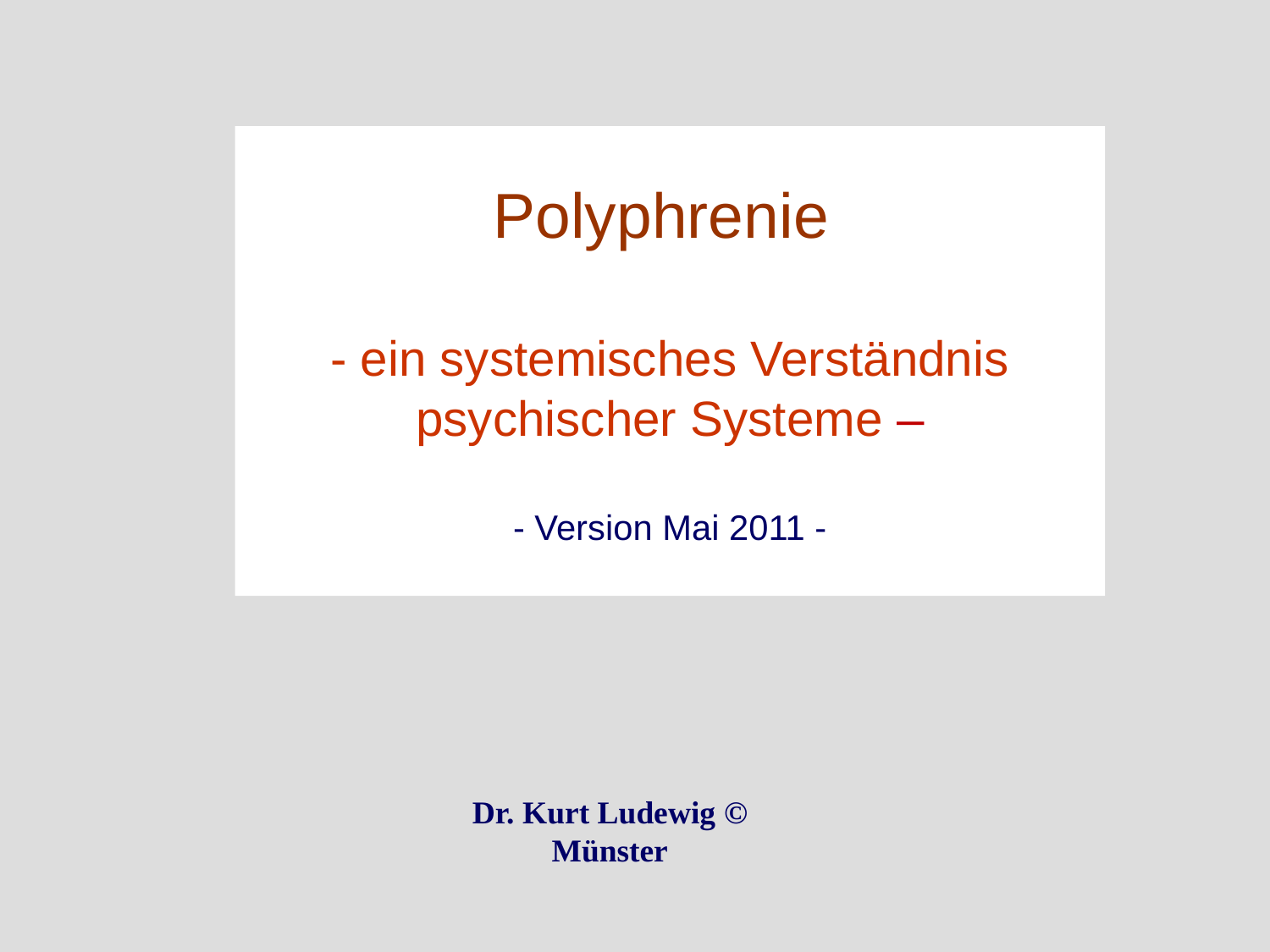

# Polyphrenie - ein systemisches Verständnis psychischer Systeme – - Version Mai 2011 -
Dr. Kurt Ludewig ©
Münster